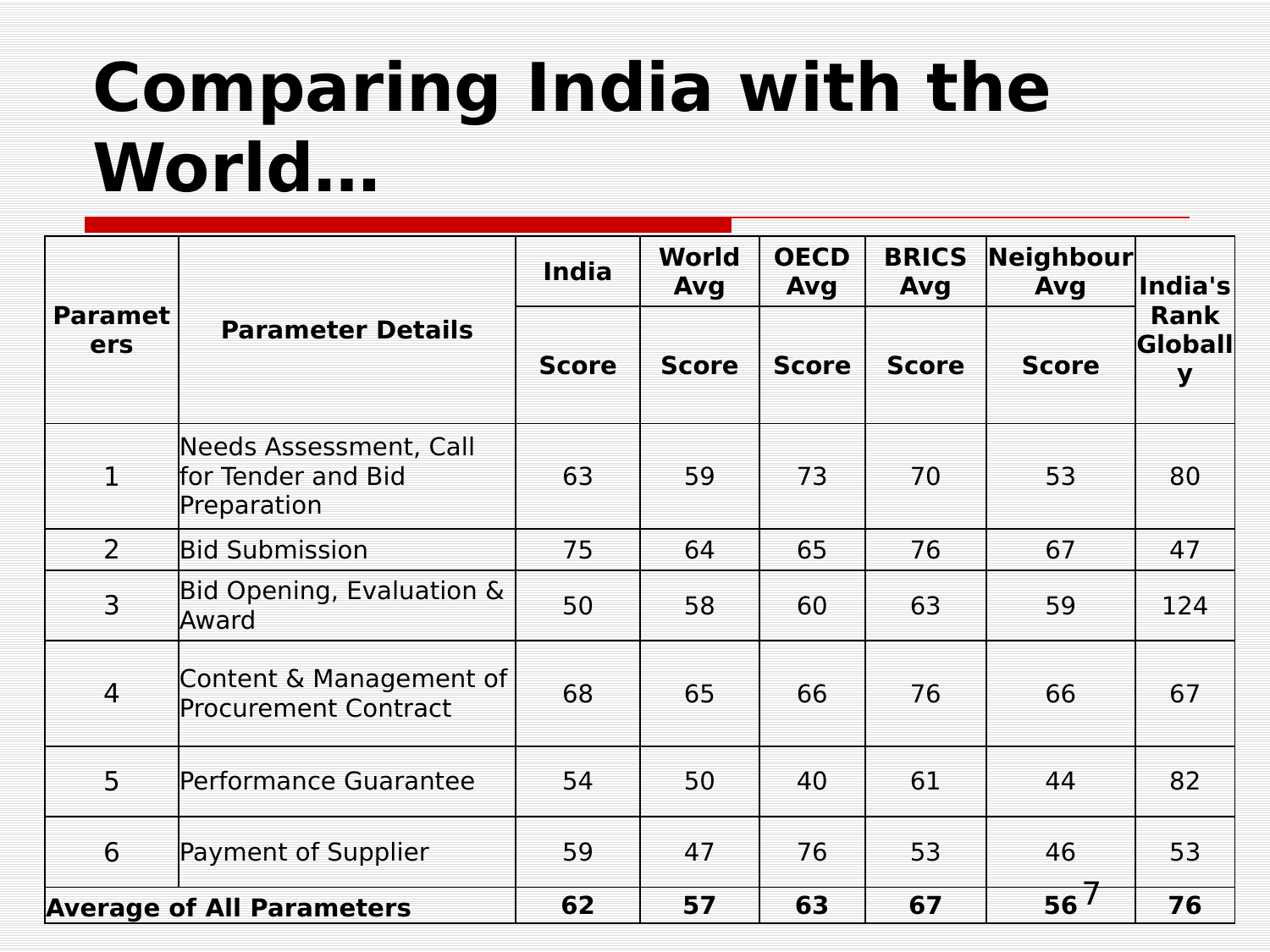

# Comparing India with the World…
| Parameters | Parameter Details | India | World Avg | OECD Avg | BRICS Avg | Neighbour Avg | India's Rank Globally |
| --- | --- | --- | --- | --- | --- | --- | --- |
|  |  | Score | Score | Score | Score | Score |  |
| 1 | Needs Assessment, Call for Tender and Bid Preparation | 63 | 59 | 73 | 70 | 53 | 80 |
| 2 | Bid Submission | 75 | 64 | 65 | 76 | 67 | 47 |
| 3 | Bid Opening, Evaluation & Award | 50 | 58 | 60 | 63 | 59 | 124 |
| 4 | Content & Management of Procurement Contract | 68 | 65 | 66 | 76 | 66 | 67 |
| 5 | Performance Guarantee | 54 | 50 | 40 | 61 | 44 | 82 |
| 6 | Payment of Supplier | 59 | 47 | 76 | 53 | 46 | 53 |
| Average of All Parameters |  | 62 | 57 | 63 | 67 | 56 | 76 |